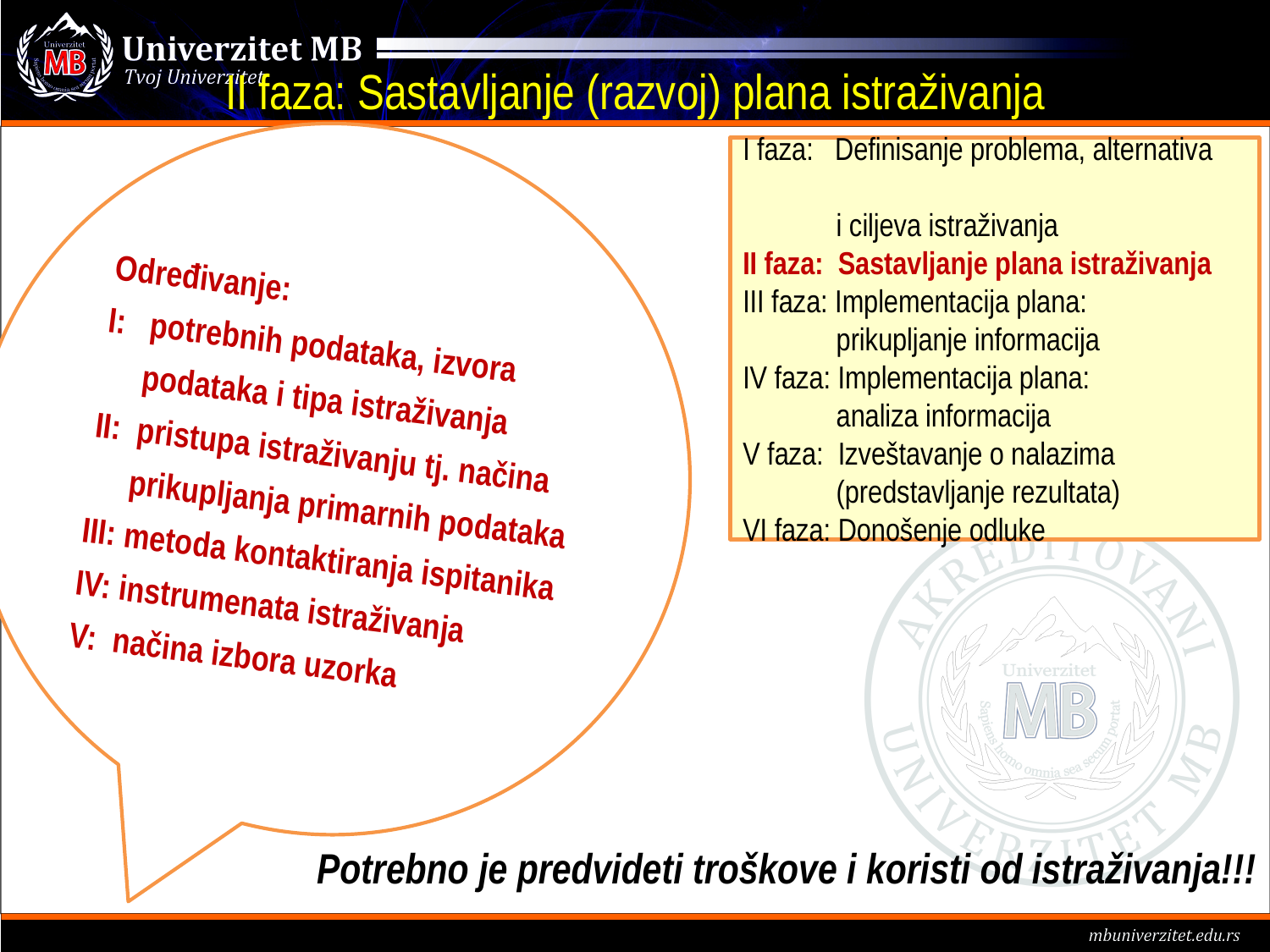

# II faza: Sastavljanje (razvoj) plana istraživanja

Potrebno je predvideti troškove i koristi od istraživanja!!!

Određivanje:
I:   potrebnih podataka, izvora
     podataka i tipa istraživanja
II:  pristupa istraživanju tj. načina
     prikupljanja primarnih podataka
III: metoda kontaktiranja ispitanika
IV: instrumenata istraživanja
V:  načina izbora uzorka
I faza:   Definisanje problema, alternativa
             i ciljeva istraživanja
II faza:  Sastavljanje plana istraživanja
III faza: Implementacija plana:
             prikupljanje informacija
IV faza: Implementacija plana:
             analiza informacija
V faza:  Izveštavanje o nalazima
             (predstavljanje rezultata)
VI faza: Donošenje odluke